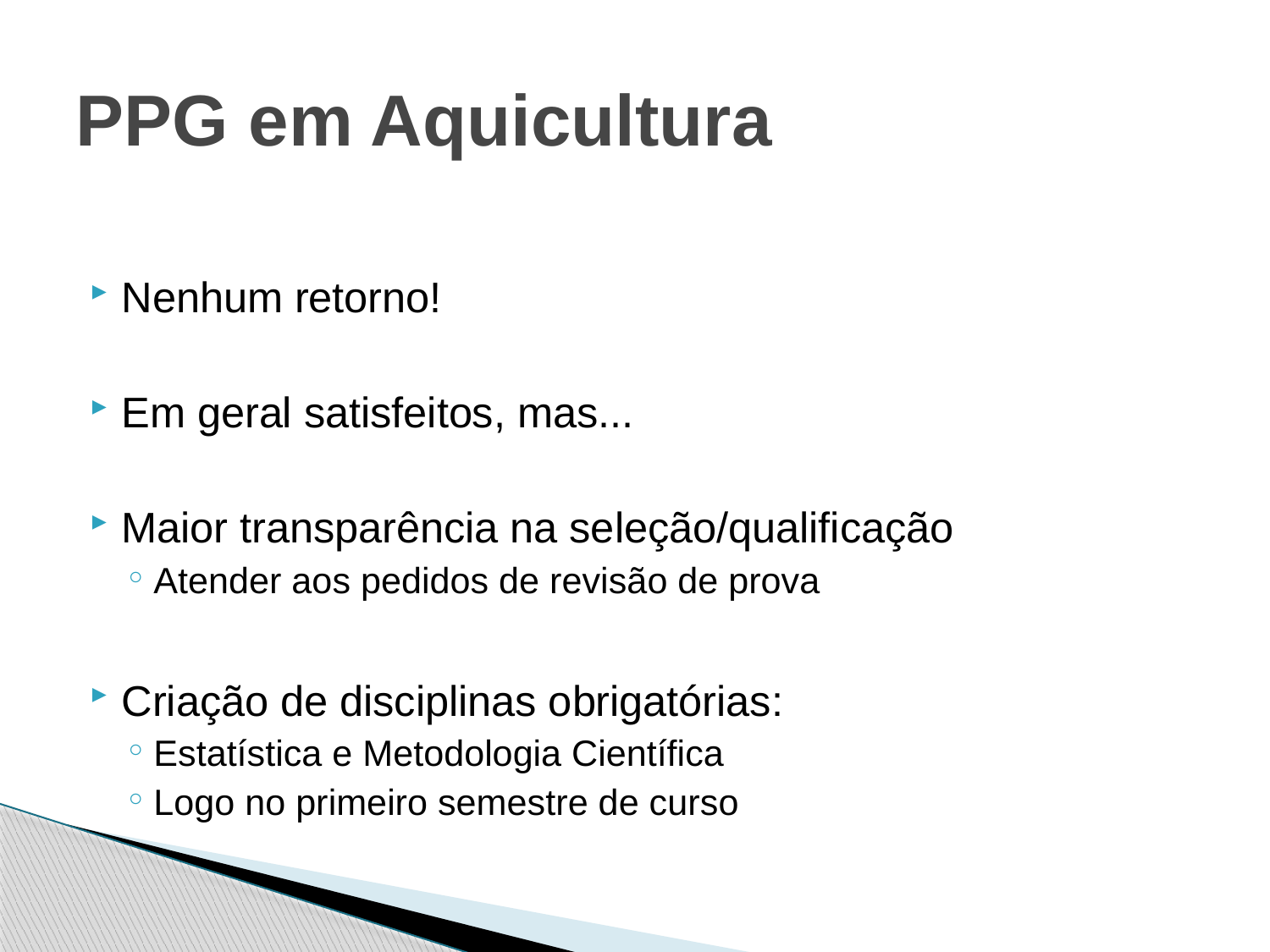

# PPG em Aquicultura

Nenhum retorno!

Em geral satisfeitos, mas...

Maior transparência na seleção/qualificação
Atender aos pedidos de revisão de prova

Criação de disciplinas obrigatórias:
Estatística e Metodologia Científica
Logo no primeiro semestre de curso